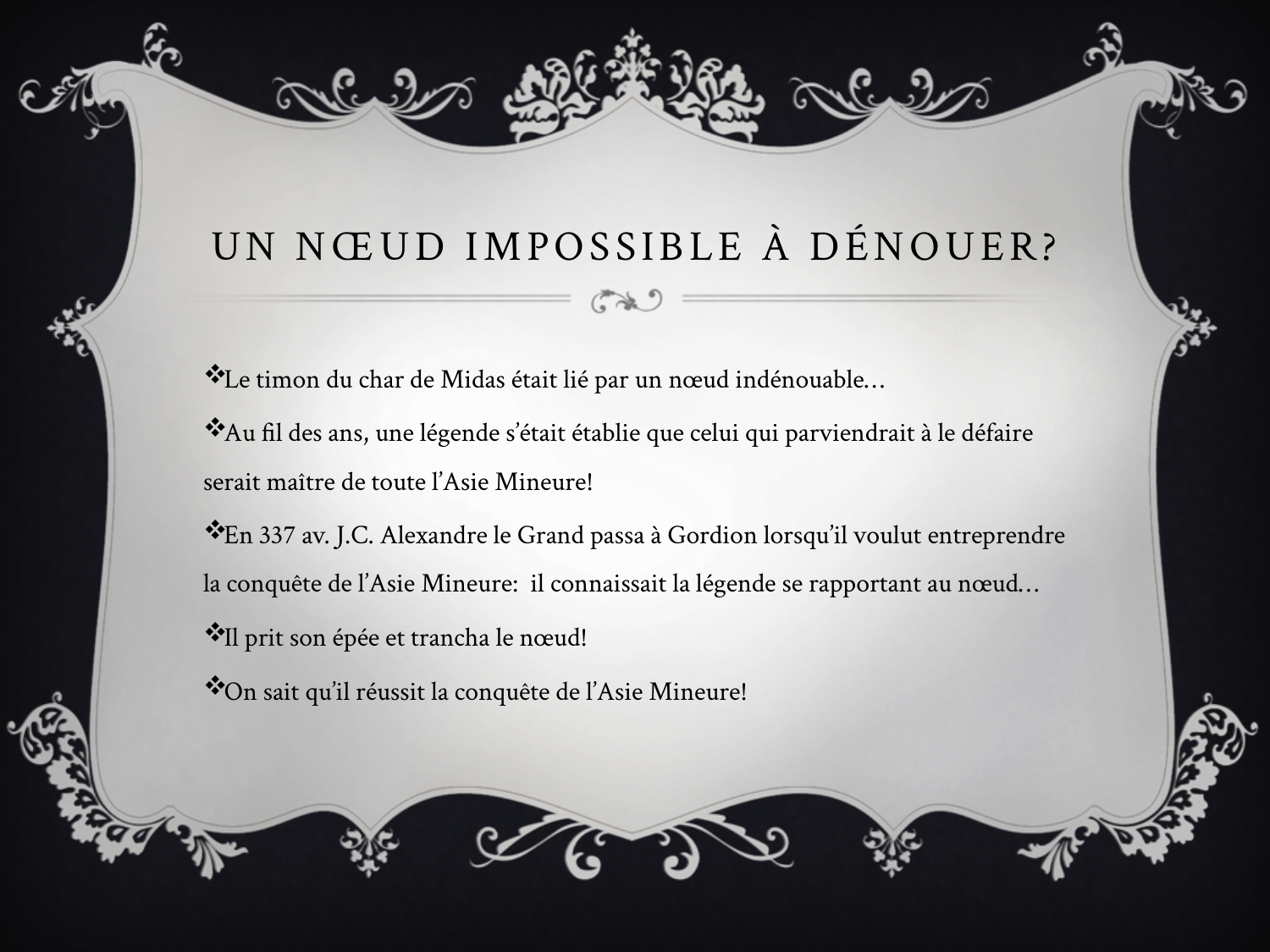

# Un nœud impossible à dénouer?
Le timon du char de Midas était lié par un nœud indénouable…
Au fil des ans, une légende s’était établie que celui qui parviendrait à le défaire serait maître de toute l’Asie Mineure!
En 337 av. J.C. Alexandre le Grand passa à Gordion lorsqu’il voulut entreprendre la conquête de l’Asie Mineure:  il connaissait la légende se rapportant au nœud…
Il prit son épée et trancha le nœud!
On sait qu’il réussit la conquête de l’Asie Mineure!